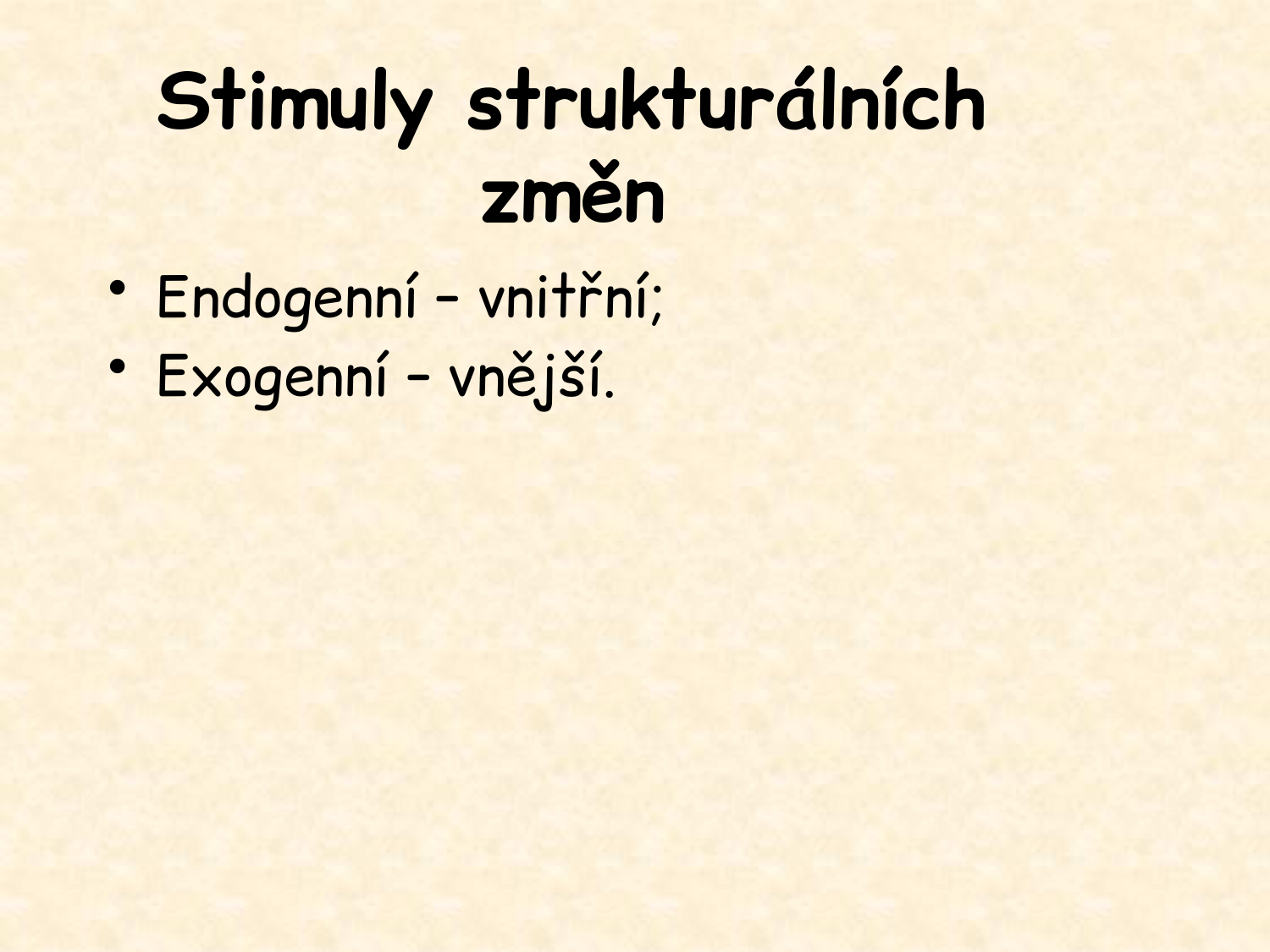

# Stimuly strukturálních změn
Endogenní – vnitřní;
Exogenní – vnější.